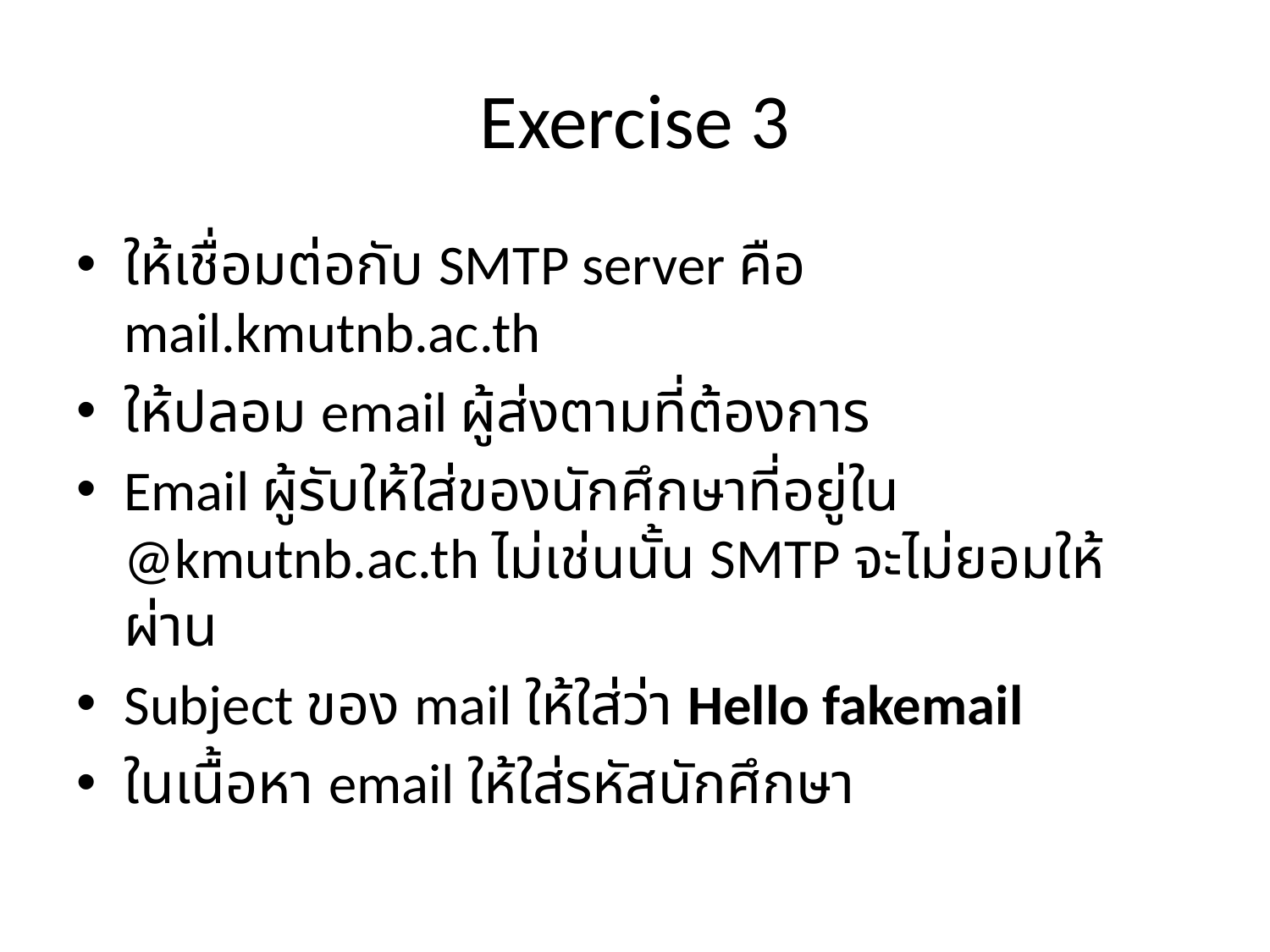

# Exercise 3
ให้เชื่อมต่อกับ SMTP server คือ mail.kmutnb.ac.th
ให้ปลอม email ผู้ส่งตามที่ต้องการ
Email ผู้รับให้ใส่ของนักศึกษาที่อยู่ใน @kmutnb.ac.th ไม่เช่นนั้น SMTP จะไม่ยอมให้ผ่าน
Subject ของ mail ให้ใส่ว่า Hello fakemail
ในเนื้อหา email ให้ใส่รหัสนักศึกษา